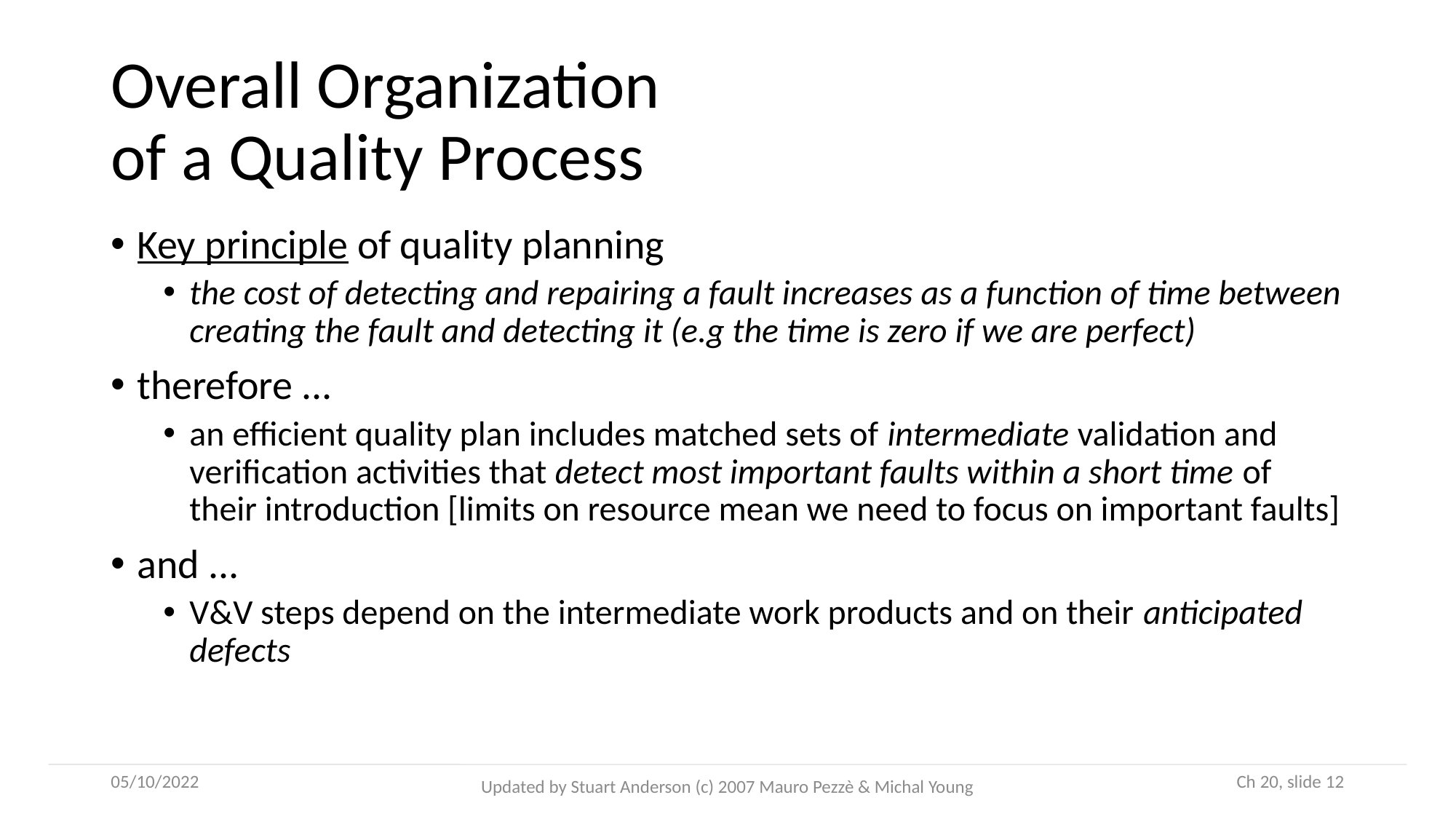

# Overall Organization of a Quality Process
Key principle of quality planning
the cost of detecting and repairing a fault increases as a function of time between creating the fault and detecting it (e.g the time is zero if we are perfect)
therefore ...
an efficient quality plan includes matched sets of intermediate validation and verification activities that detect most important faults within a short time of their introduction [limits on resource mean we need to focus on important faults]
and ...
V&V steps depend on the intermediate work products and on their anticipated defects
05/10/2022
 Ch 20, slide 12
Updated by Stuart Anderson (c) 2007 Mauro Pezzè & Michal Young